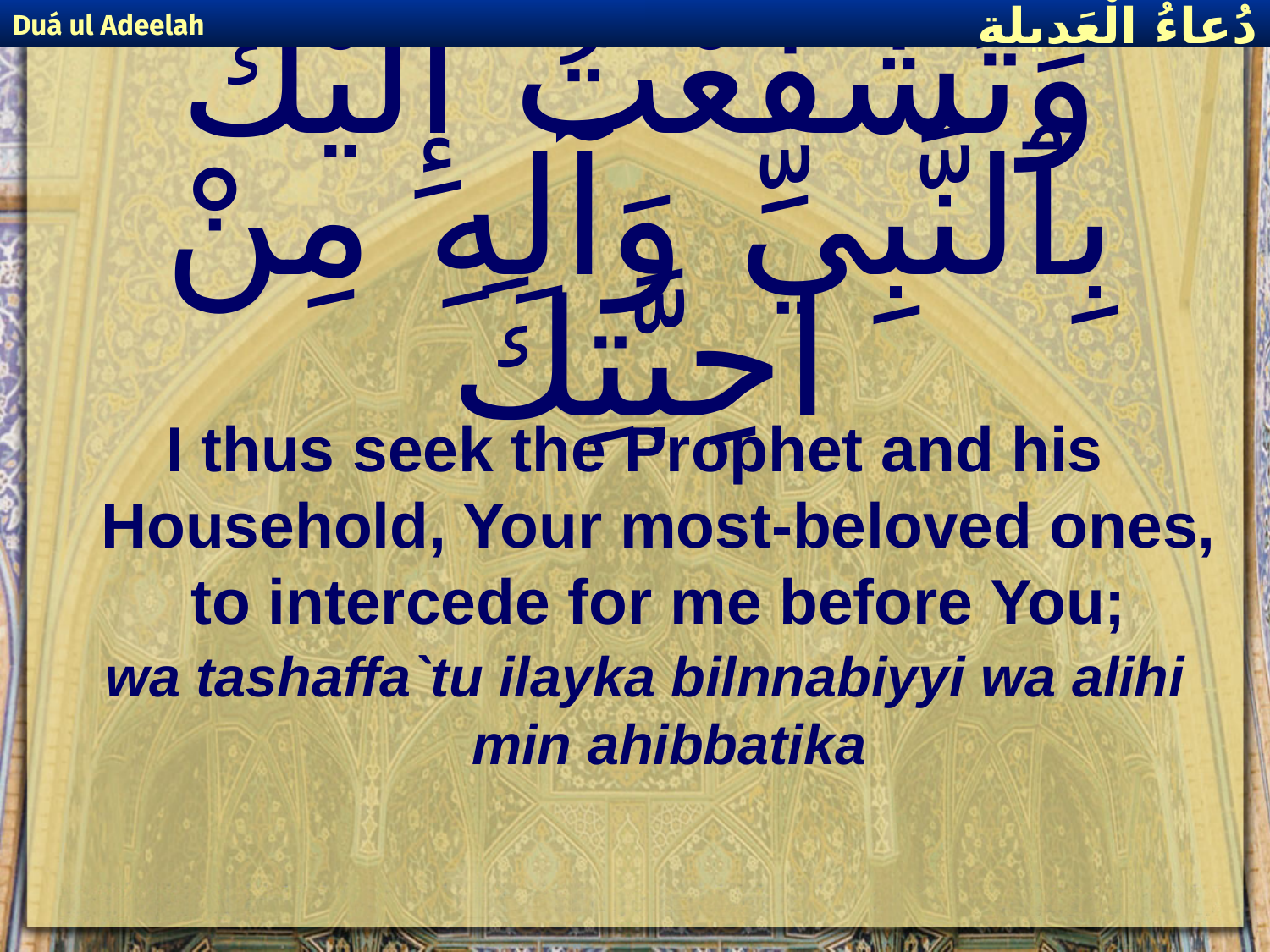

Duá ul Adeelah
دُعاءُ الْعَديلة
# وَتَشَفَّعْتُ إِلَيْكَ بِٱلنَّبِيِّ وَآلِهِ مِنْ احِبَّتِكَ
I thus seek the Prophet and his Household, Your most-beloved ones, to intercede for me before You;
wa tashaffa`tu ilayka bilnnabiyyi wa alihi min ahibbatika